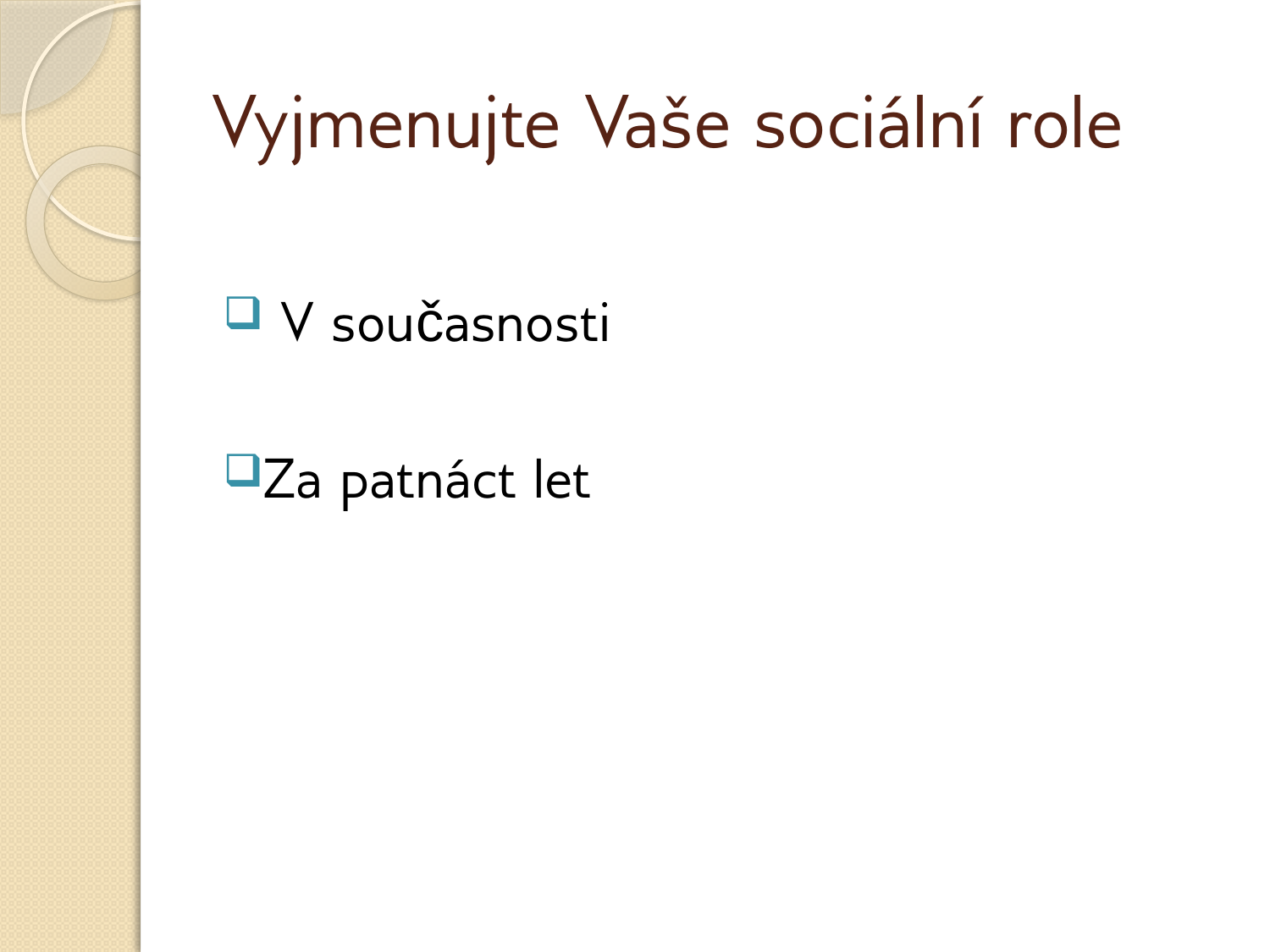

# Vyjmenujte Vaše sociální role

 V současnosti

Za patnáct let